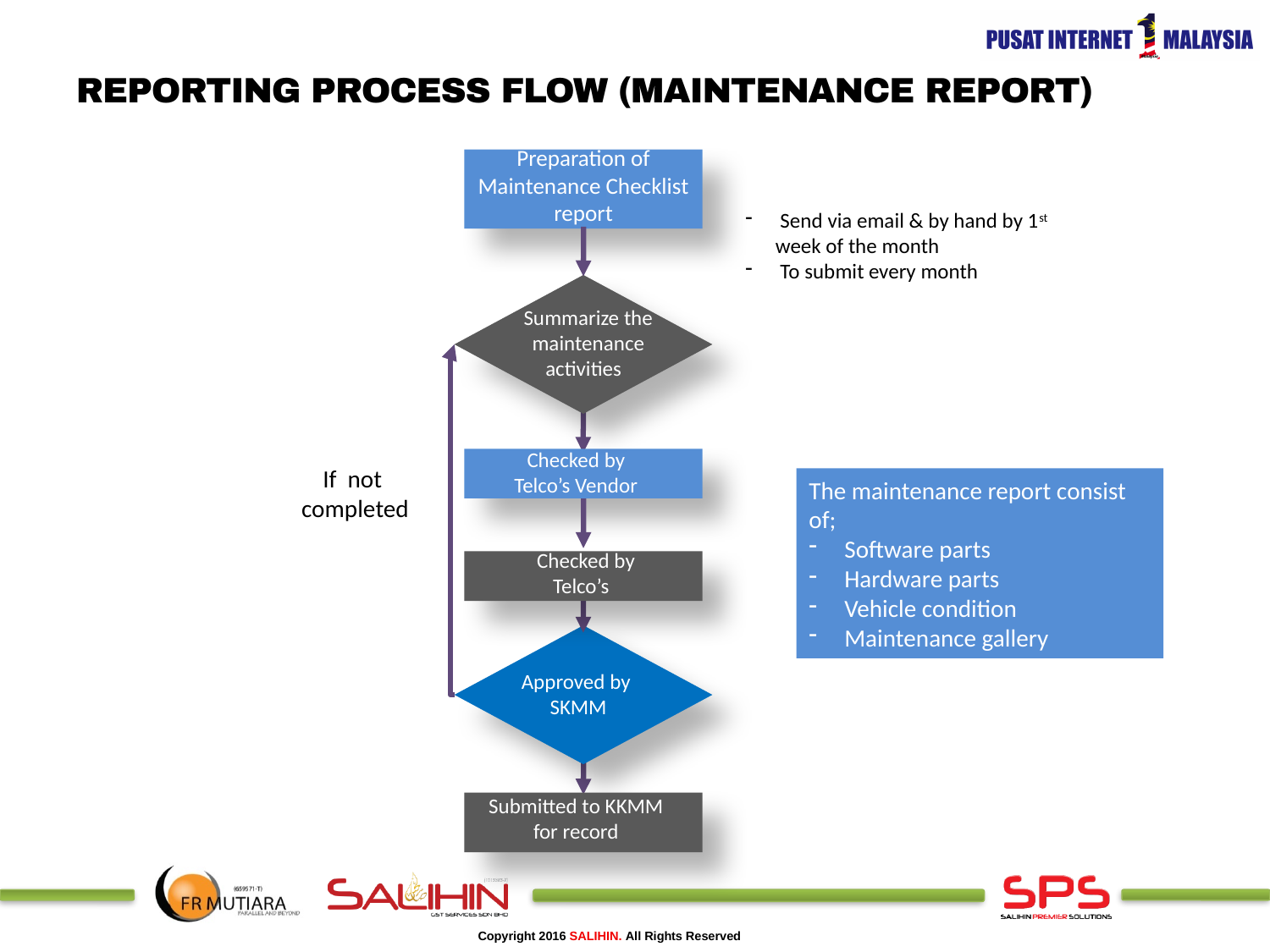

REPORTING PROCESS FLOW (MAINTENANCE REPORT)
Preparation of Maintenance Checklist report

 Send via email & by hand by 1st week of the month
 To submit every month

Summarize the maintenance activities

Checked by
Telco’s Vendor

If  not
completed
The maintenance report consist of;
 Software parts
 Hardware parts
 Vehicle condition
 Maintenance gallery
Checked by
Telco’s

Approved by
SKMM
Submitted to KKMM
for record